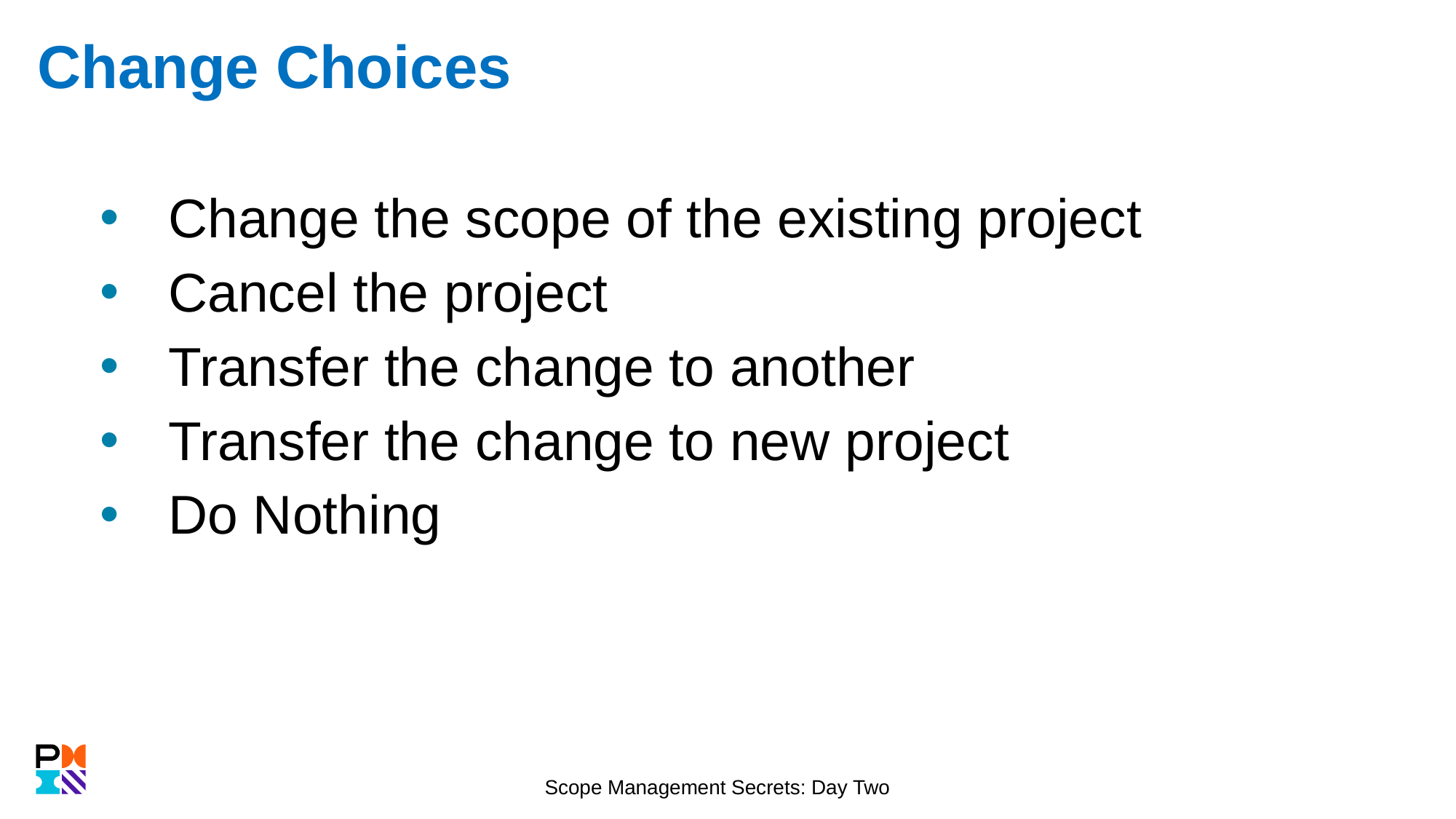

# Change Choices
Change the scope of the existing project
Cancel the project
Transfer the change to another
Transfer the change to new project
Do Nothing
Scope Management Secrets: Day Two